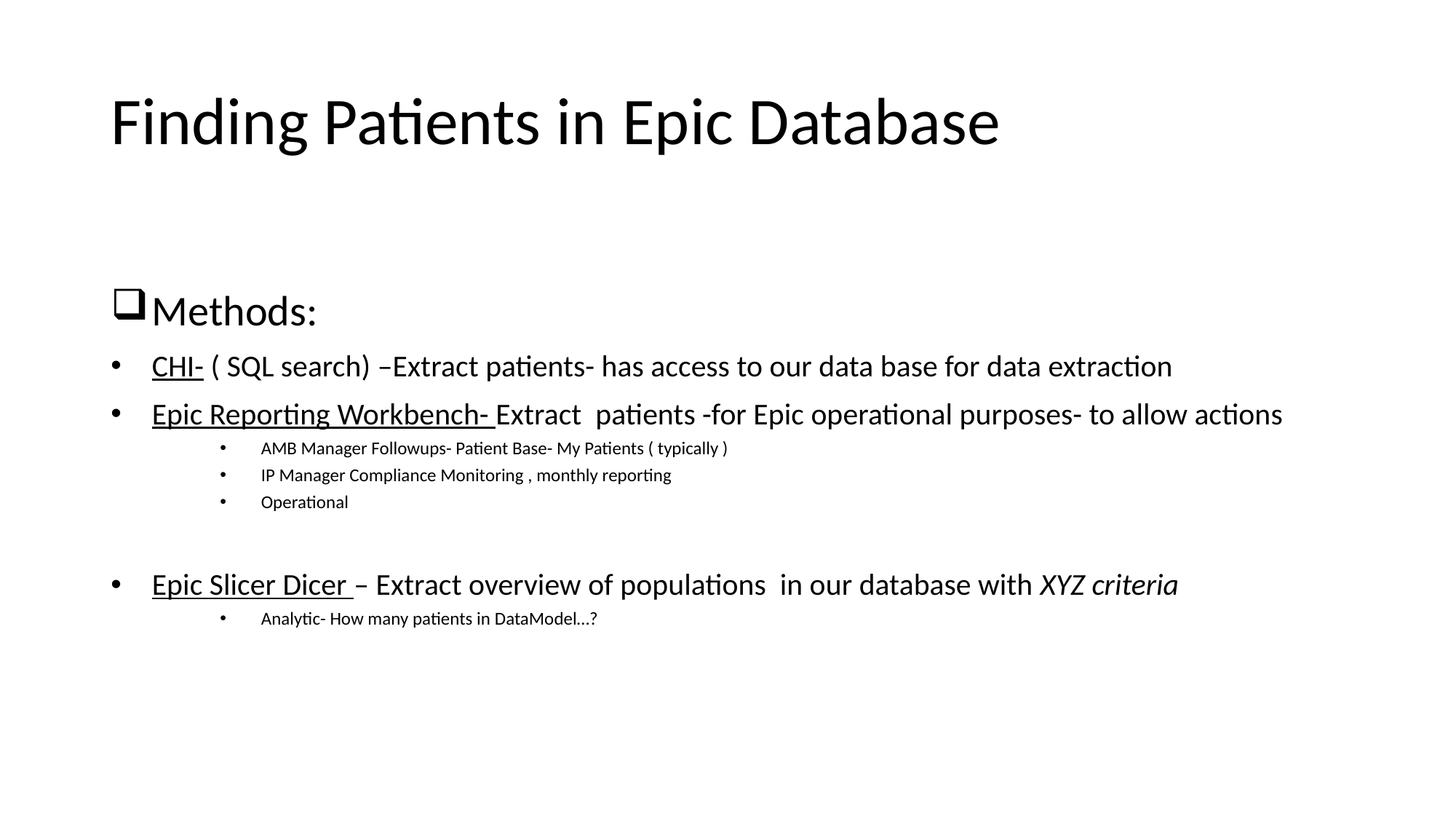

# Finding Patients in Epic Database

Methods:
CHI- ( SQL search) –Extract patients- has access to our data base for data extraction
Epic Reporting Workbench- Extract  patients -for Epic operational purposes- to allow actions
AMB Manager Followups- Patient Base- My Patients ( typically )
IP Manager Compliance Monitoring , monthly reporting
Operational

Epic Slicer Dicer – Extract overview of populations  in our database with XYZ criteria
Analytic- How many patients in DataModel…?